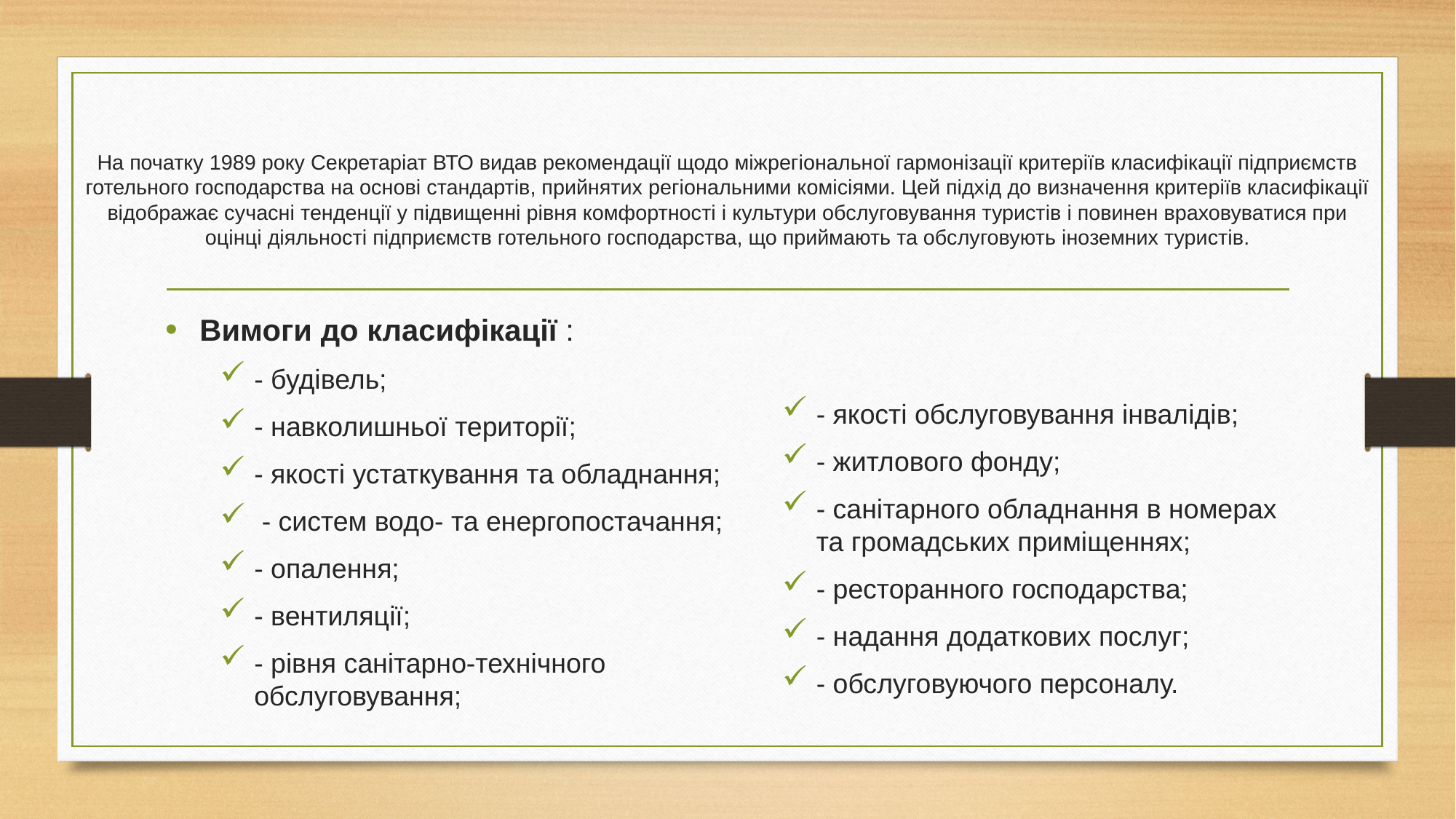

# На початку 1989 року Секретаріат ВТО видав рекомендації щодо міжрегіональної гармонізації критеріїв класифікації підприємств готельного господарства на основі стандартів, прийнятих регіональними комісіями. Цей підхід до визначення критеріїв класифікації відображає сучасні тенденції у підвищенні рівня комфортності і культури обслуговування туристів і повинен враховуватися при оцінці діяльності підприємств готельного господарства, що приймають та обслуговують іноземних туристів.
Вимоги до класифікації :
- будівель;
- навколишньої території;
- якості устаткування та обладнання;
 - систем водо- та енергопостачання;
- опалення;
- вентиляції;
- рівня санітарно-технічного обслуговування;

- якості обслуговування інвалідів;
- житлового фонду;
- санітарного обладнання в номерах та громадських приміщеннях;
- ресторанного господарства;
- надання додаткових послуг;
- обслуговуючого персоналу.